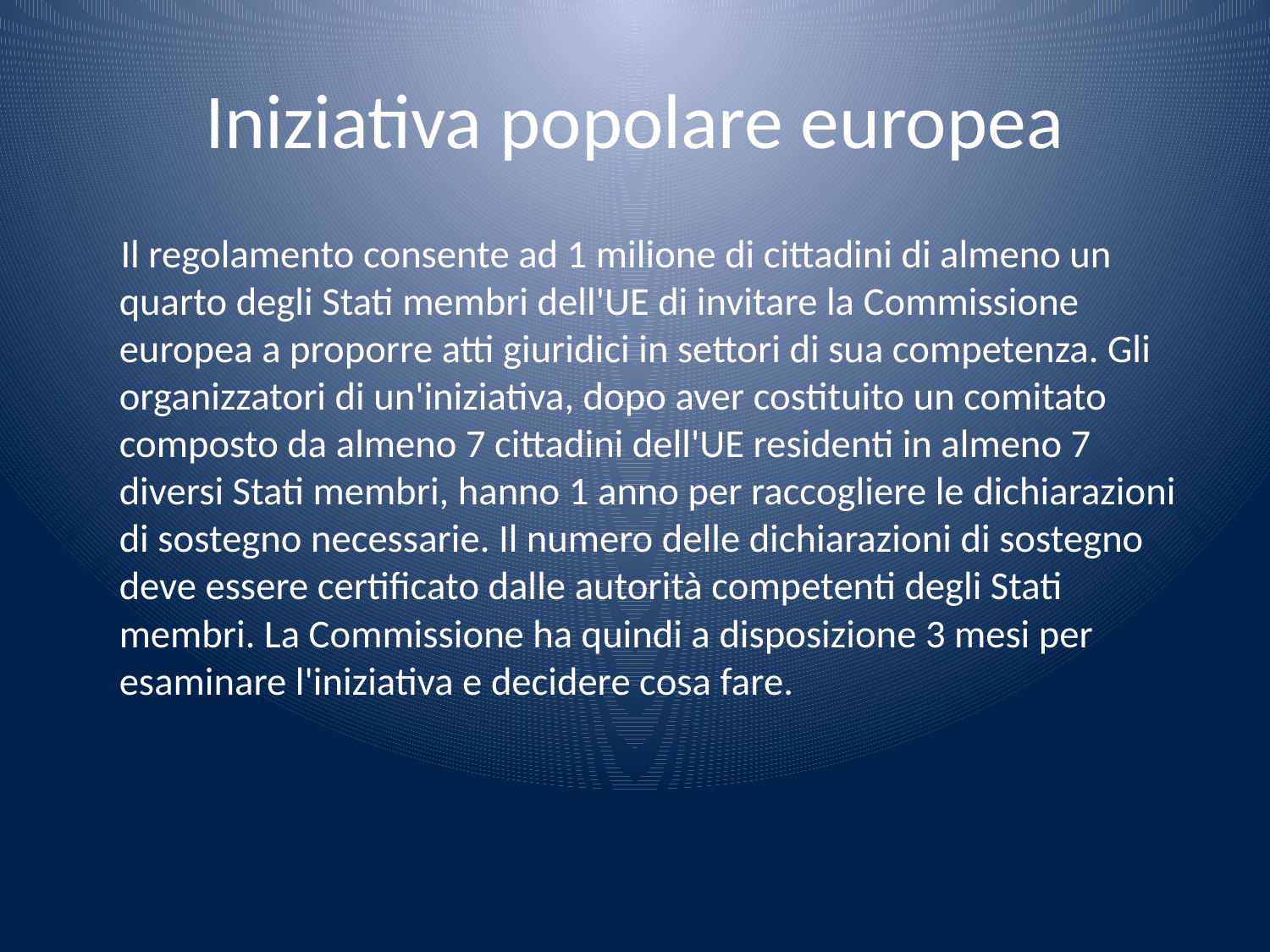

# Iniziativa popolare europea
     Il regolamento consente ad 1 milione di cittadini di almeno un quarto degli Stati membri dell'UE di invitare la Commissione europea a proporre atti giuridici in settori di sua competenza. Gli organizzatori di un'iniziativa, dopo aver costituito un comitato composto da almeno 7 cittadini dell'UE residenti in almeno 7 diversi Stati membri, hanno 1 anno per raccogliere le dichiarazioni di sostegno necessarie. Il numero delle dichiarazioni di sostegno deve essere certificato dalle autorità competenti degli Stati membri. La Commissione ha quindi a disposizione 3 mesi per esaminare l'iniziativa e decidere cosa fare.